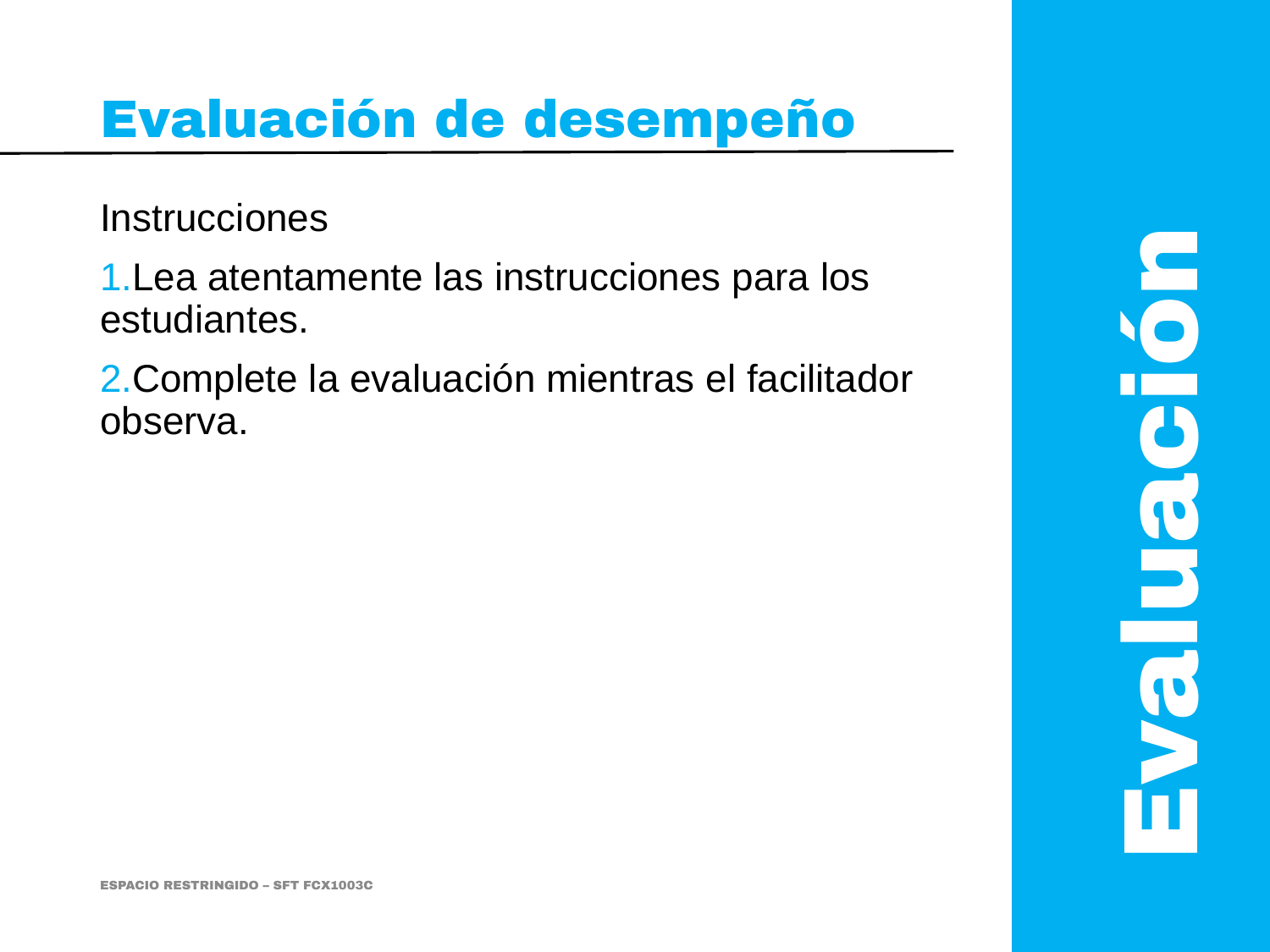

Evaluación
Evaluación de desempeño
Instrucciones
Lea atentamente las instrucciones para los estudiantes.
Complete la evaluación mientras el facilitador observa.
111
ESPACIO RESTRINGIDO – SFT FCX1003C